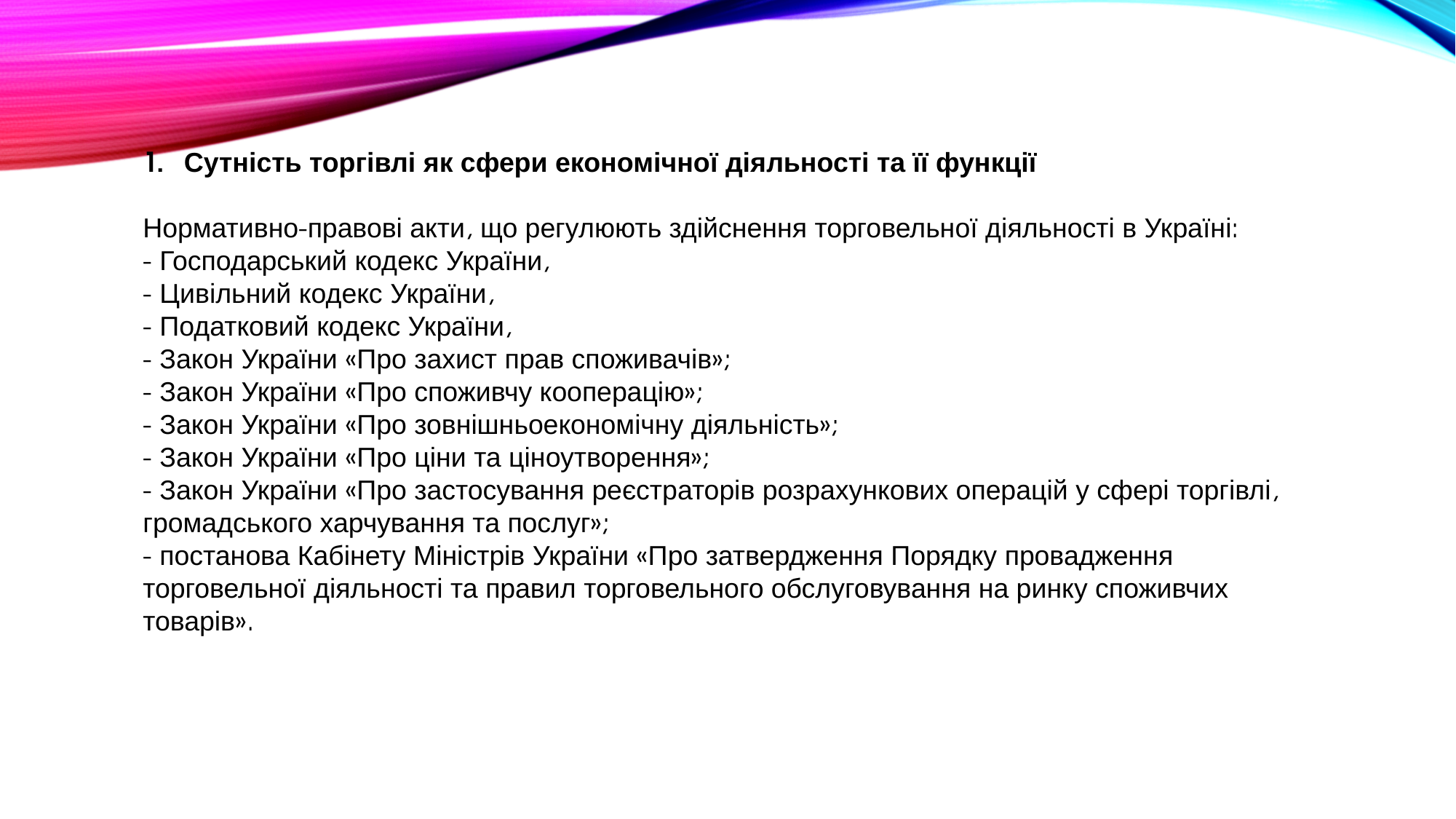

Сутність торгівлі як сфери економічної діяльності та її функції

Нормативно-правові акти, що регулюють здійснення торговельної діяльності в Україні:
- Господарський кодекс України,
- Цивільний кодекс України,
- Податковий кодекс України,
- Закон України «Про захист прав споживачів»;
- Закон України «Про споживчу кооперацію»;
- Закон України «Про зовнішньоекономічну діяльність»;
- Закон України «Про ціни та ціноутворення»;
- Закон України «Про застосування реєстраторів розрахункових операцій у сфері торгівлі, громадського харчування та послуг»;
- постанова Кабінету Міністрів України «Про затвердження Порядку провадження торговельної діяльності та правил торговельного обслуговування на ринку споживчих товарів».